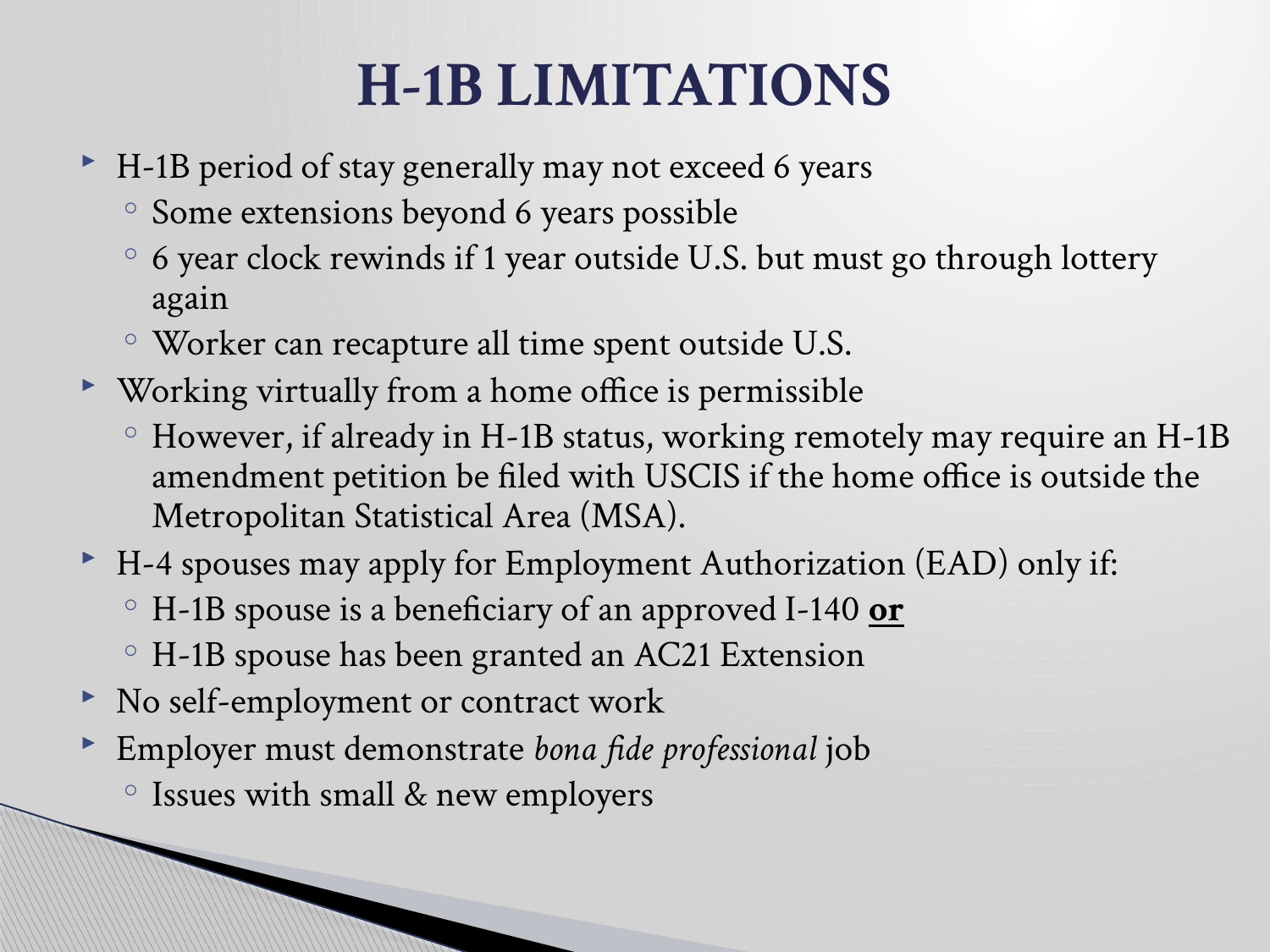

# H-1B LIMITATIONS
H-1B period of stay generally may not exceed 6 years
Some extensions beyond 6 years possible
6 year clock rewinds if 1 year outside U.S. but must go through lottery again
Worker can recapture all time spent outside U.S.
Working virtually from a home office is permissible
However, if already in H-1B status, working remotely may require an H-1B amendment petition be filed with USCIS if the home office is outside the Metropolitan Statistical Area (MSA).
H-4 spouses may apply for Employment Authorization (EAD) only if:
H-1B spouse is a beneficiary of an approved I-140 or
H-1B spouse has been granted an AC21 Extension
No self-employment or contract work
Employer must demonstrate bona fide professional job
Issues with small & new employers